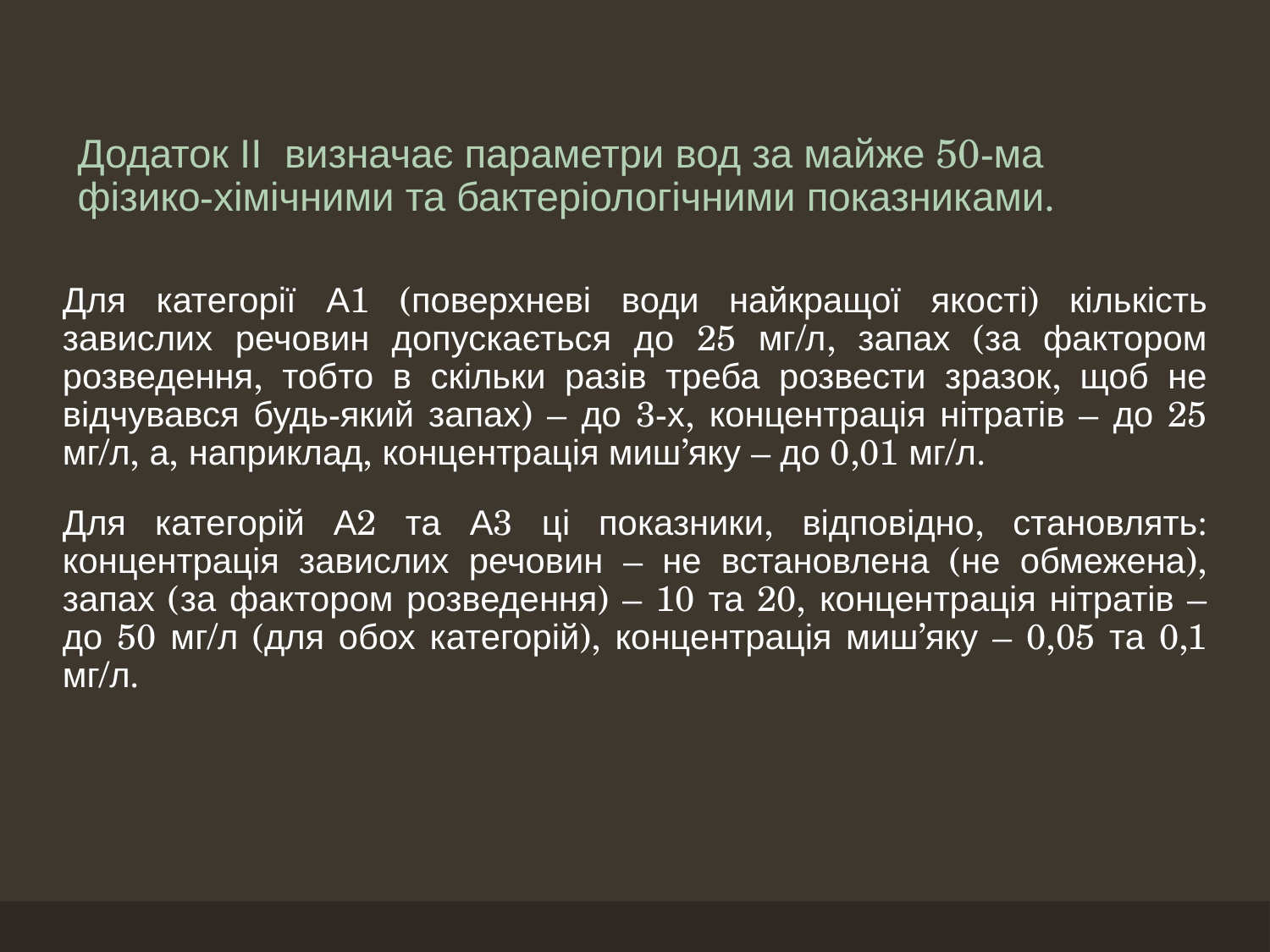

# Додаток ІІ  визначає параметри вод за майже 50-ма фізико-хімічними та бактеріологічними показниками.
Для категорії А1 (поверхневі води найкращої якості) кількість завислих речовин допускається до 25 мг/л, запах (за фактором розведення, тобто в скільки разів треба розвести зразок, щоб не відчувався будь-який запах) – до 3-х, концентрація нітратів – до 25 мг/л, а, наприклад, концентрація миш’яку – до 0,01 мг/л.
Для категорій А2 та А3 ці показники, відповідно, становлять: концентрація завислих речовин – не встановлена (не обмежена), запах (за фактором розведення) – 10 та 20, концентрація нітратів – до 50 мг/л (для обох категорій), концентрація миш’яку – 0,05 та 0,1 мг/л.